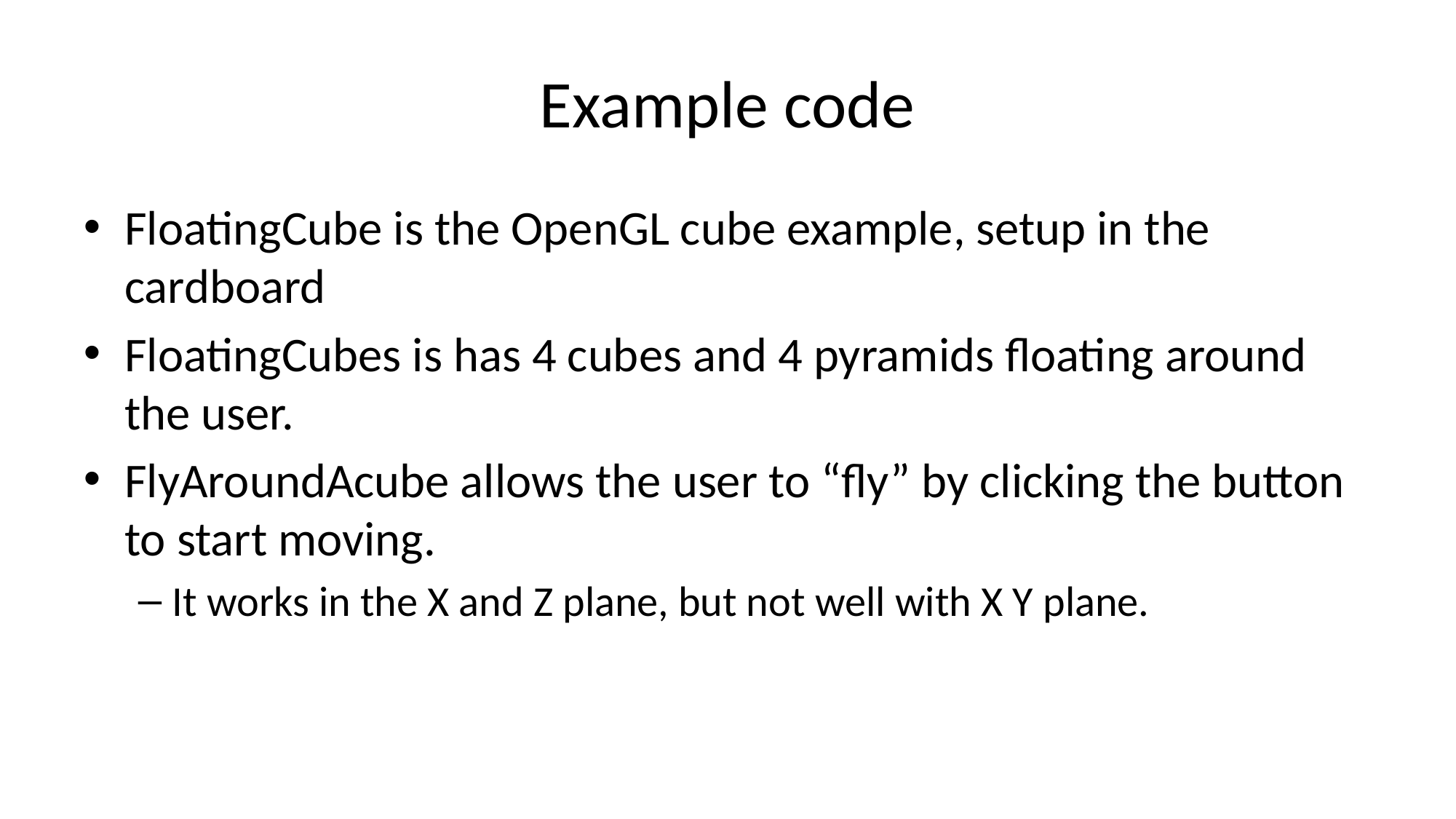

# Example code
FloatingCube is the OpenGL cube example, setup in the cardboard
FloatingCubes is has 4 cubes and 4 pyramids floating around the user.
FlyAroundAcube allows the user to “fly” by clicking the button to start moving.
It works in the X and Z plane, but not well with X Y plane.